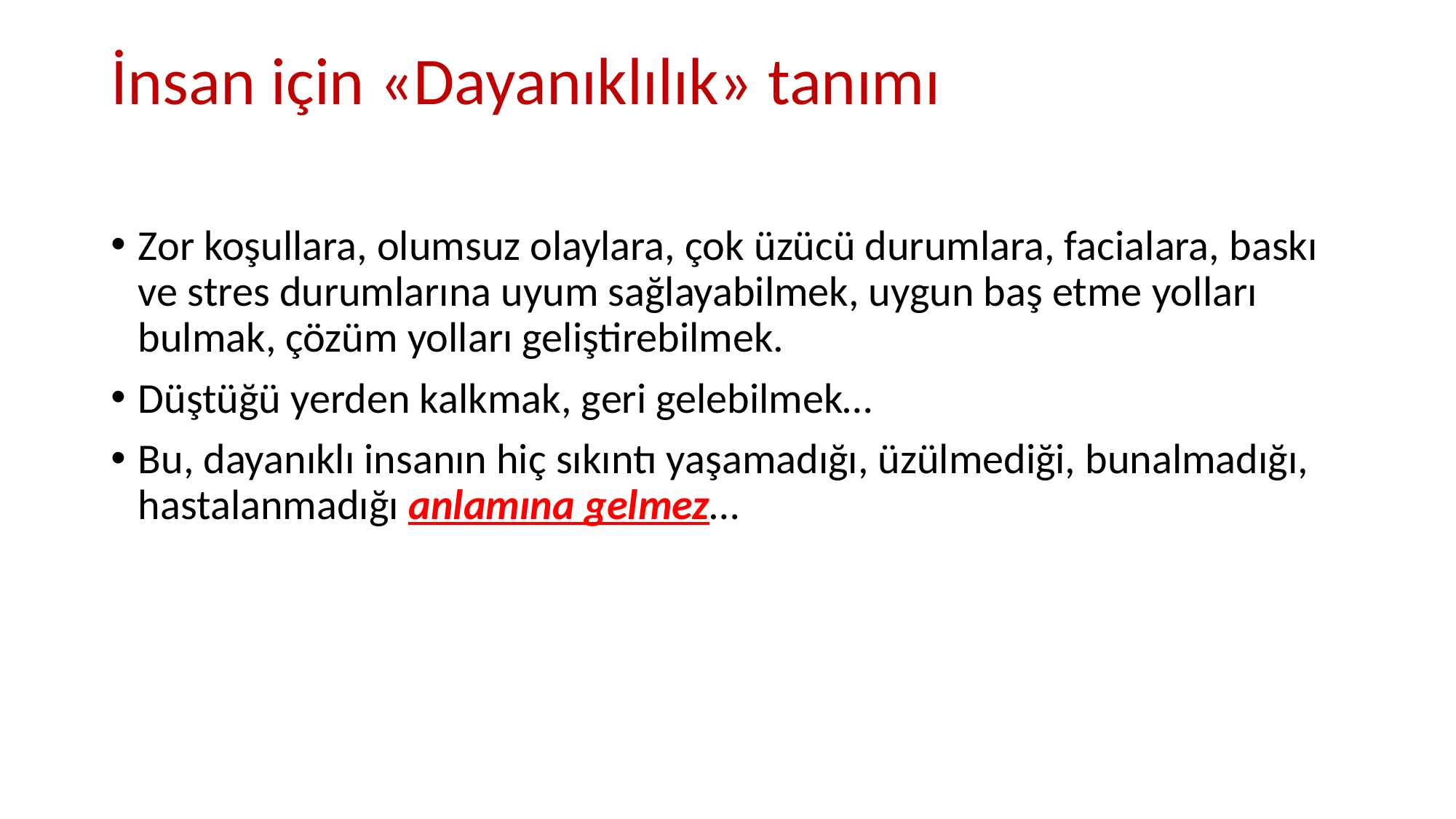

# İnsan için «Dayanıklılık» tanımı
Zor koşullara, olumsuz olaylara, çok üzücü durumlara, facialara, baskı ve stres durumlarına uyum sağlayabilmek, uygun baş etme yolları bulmak, çözüm yolları geliştirebilmek.
Düştüğü yerden kalkmak, geri gelebilmek…
Bu, dayanıklı insanın hiç sıkıntı yaşamadığı, üzülmediği, bunalmadığı, hastalanmadığı anlamına gelmez…